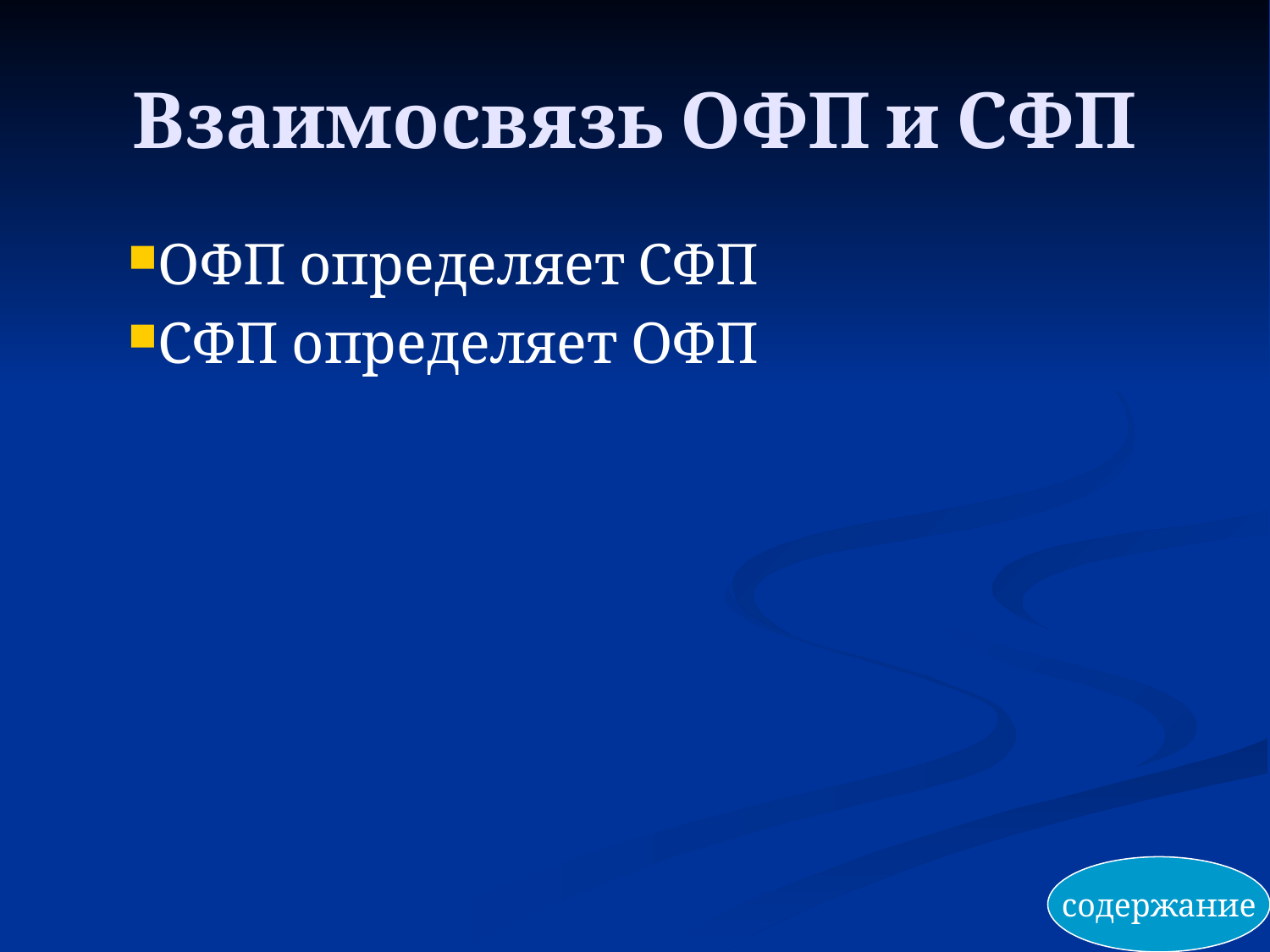

# Взаимосвязь ОФП и СФП
ОФП определяет СФП
СФП определяет ОФП
содержание